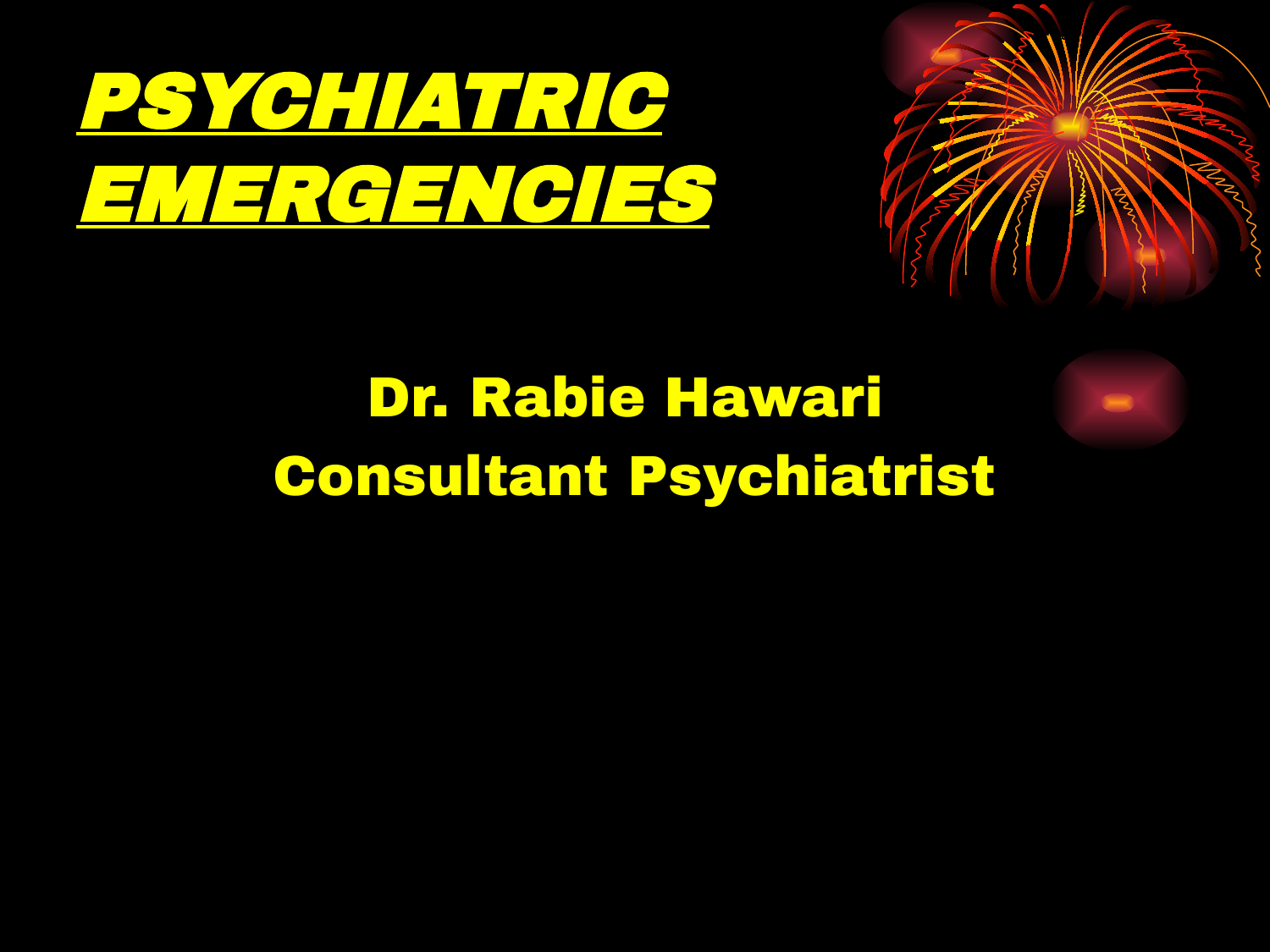

# PSYCHIATRIC EMERGENCIES

Dr. Rabie Hawari
Consultant Psychiatrist